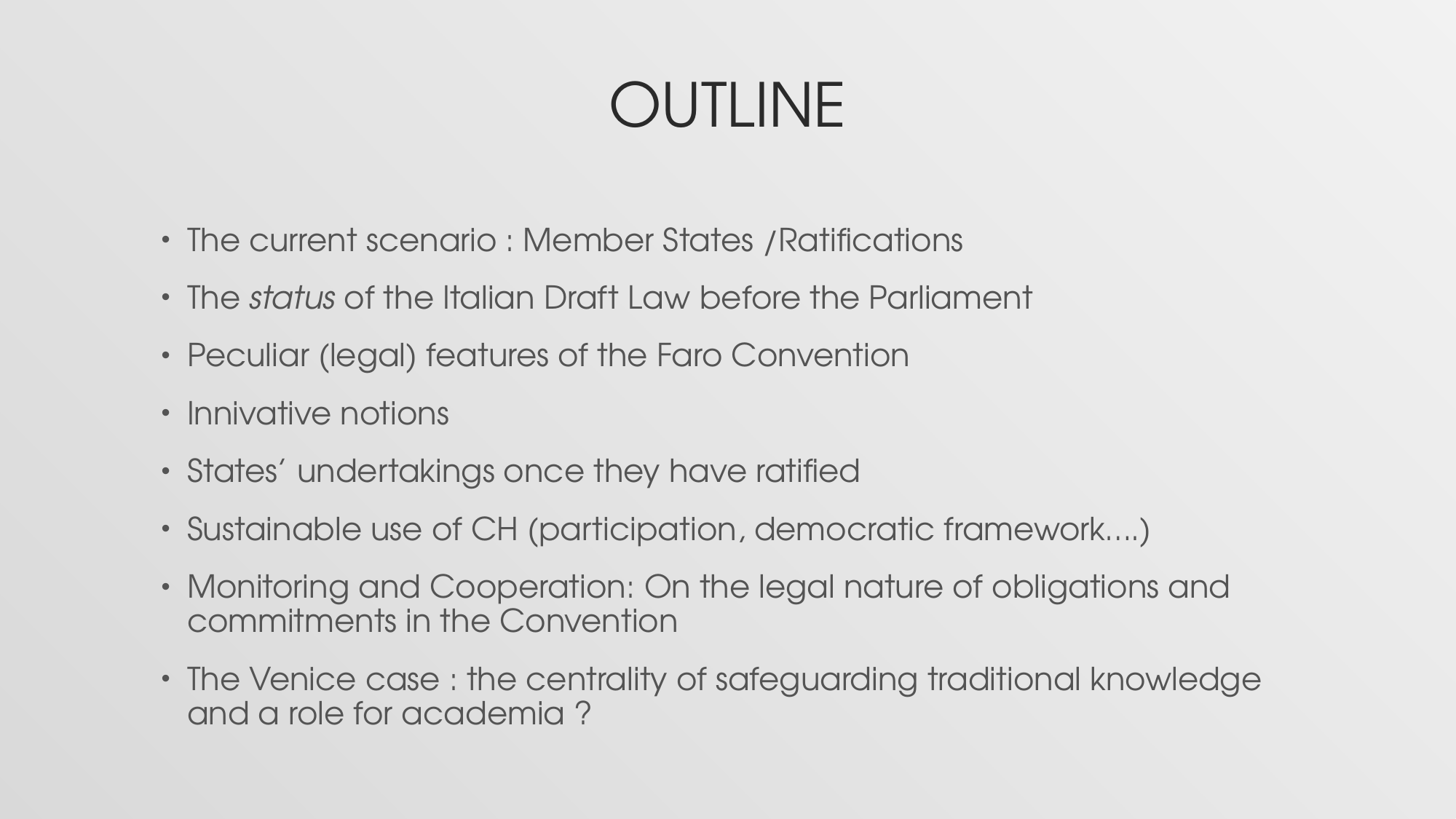

# Outline
The current scenario : Member States /Ratifications
The status of the Italian Draft Law before the Parliament
Peculiar (legal) features of the Faro Convention
Innivative notions
States’ undertakings once they have ratified
Sustainable use of CH (participation, democratic framework….)
Monitoring and Cooperation: On the legal nature of obligations and commitments in the Convention
The Venice case : the centrality of safeguarding traditional knowledge and a role for academia ?